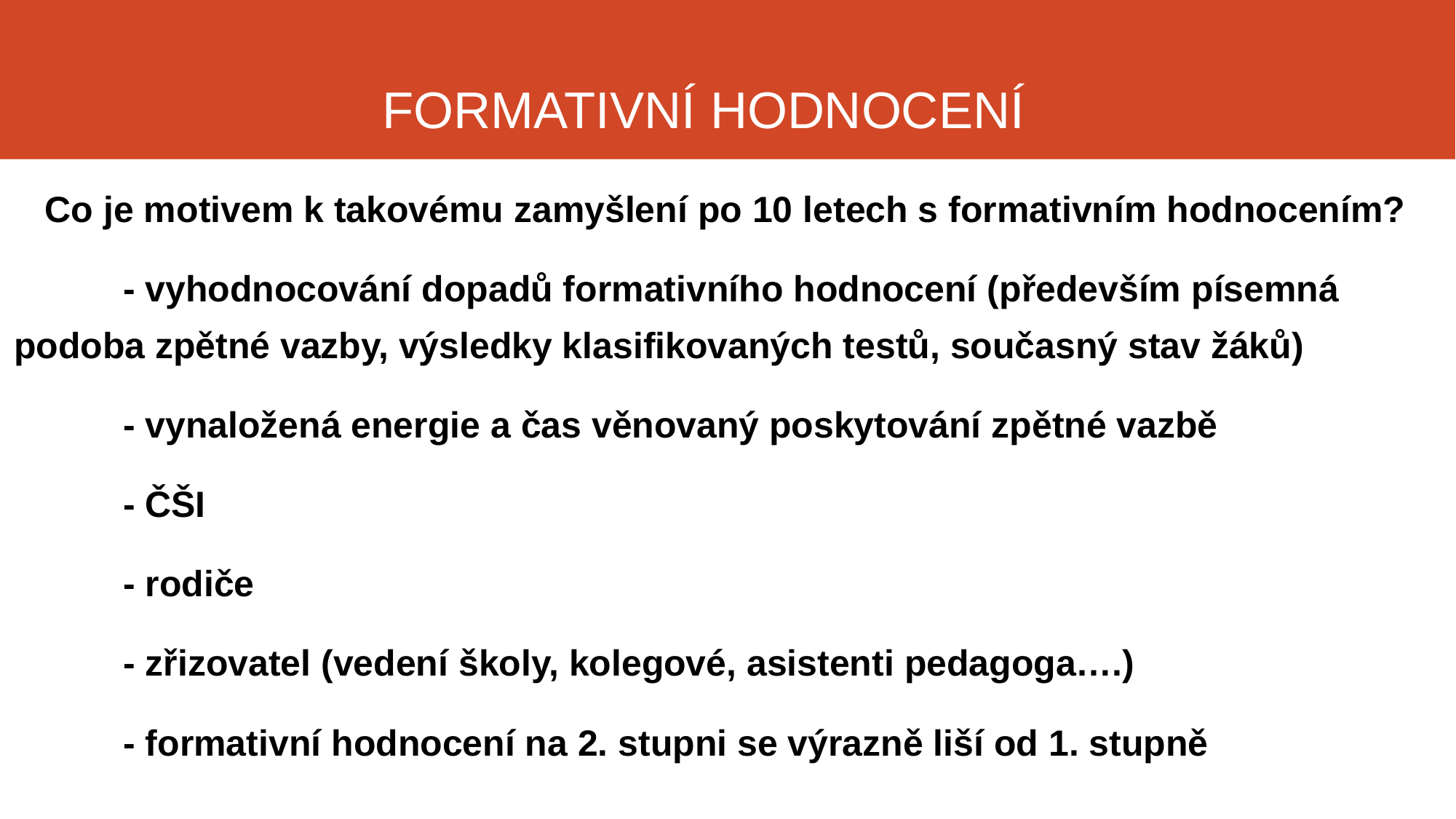

# FORMATIVNÍ HODNOCENÍ
Co je motivem k takovému zamyšlení po 10 letech s formativním hodnocením?
 	- vyhodnocování dopadů formativního hodnocení (především písemná podoba zpětné vazby, výsledky klasifikovaných testů, současný stav žáků)
	- vynaložená energie a čas věnovaný poskytování zpětné vazbě
	- ČŠI
	- rodiče
	- zřizovatel (vedení školy, kolegové, asistenti pedagoga….)
	- formativní hodnocení na 2. stupni se výrazně liší od 1. stupně